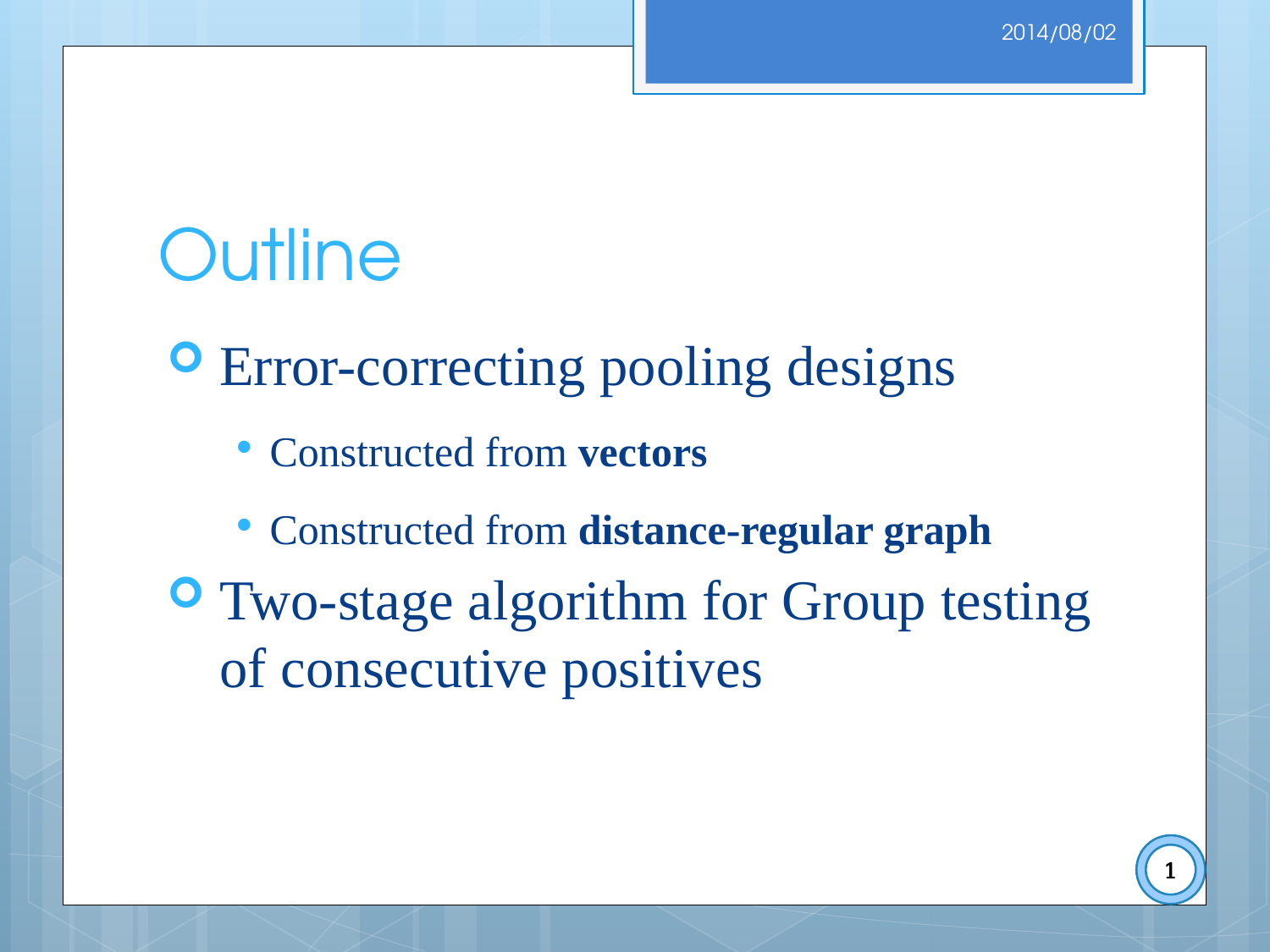

2014/08/02
# Outline
 Error-correcting pooling designs
Constructed from vectors
Constructed from distance-regular graph
 Two-stage algorithm for Group testing
 of consecutive positives
1